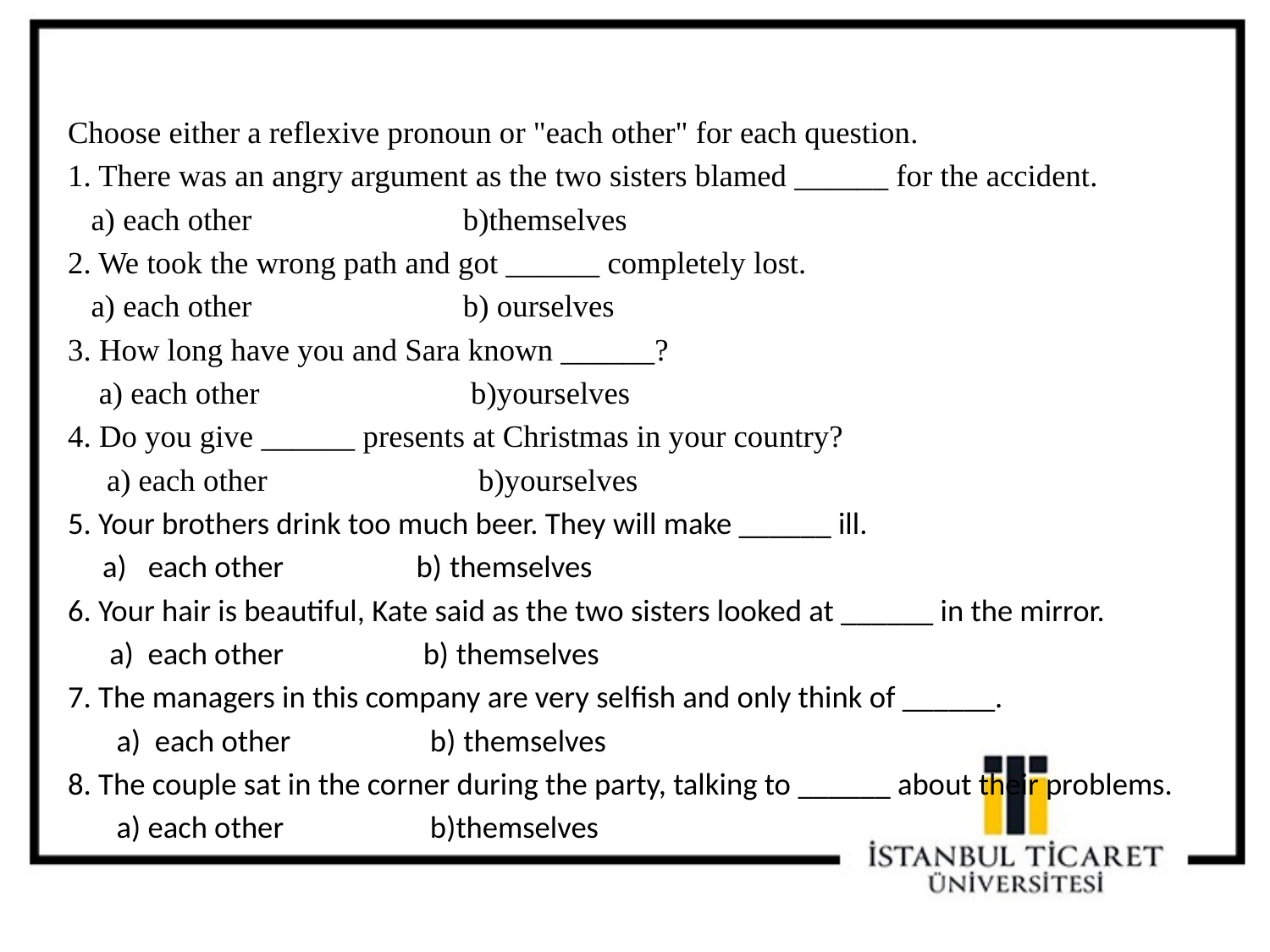

Choose either a reflexive pronoun or "each other" for each question.
1. There was an angry argument as the two sisters blamed ______ for the accident.
   a) each other                           b)themselves
2. We took the wrong path and got ______ completely lost.
   a) each other                           b) ourselves
3. How long have you and Sara known ______?
    a) each other                           b)yourselves
4. Do you give ______ presents at Christmas in your country?
     a) each other                           b)yourselves
5. Your brothers drink too much beer. They will make ______ ill.
     a)   each other                   b) themselves
6. Your hair is beautiful, Kate said as the two sisters looked at ______ in the mirror.
      a)  each other                    b) themselves
7. The managers in this company are very selfish and only think of ______.
       a)  each other                    b) themselves
8. The couple sat in the corner during the party, talking to ______ about their problems.
       a) each other                     b)themselves